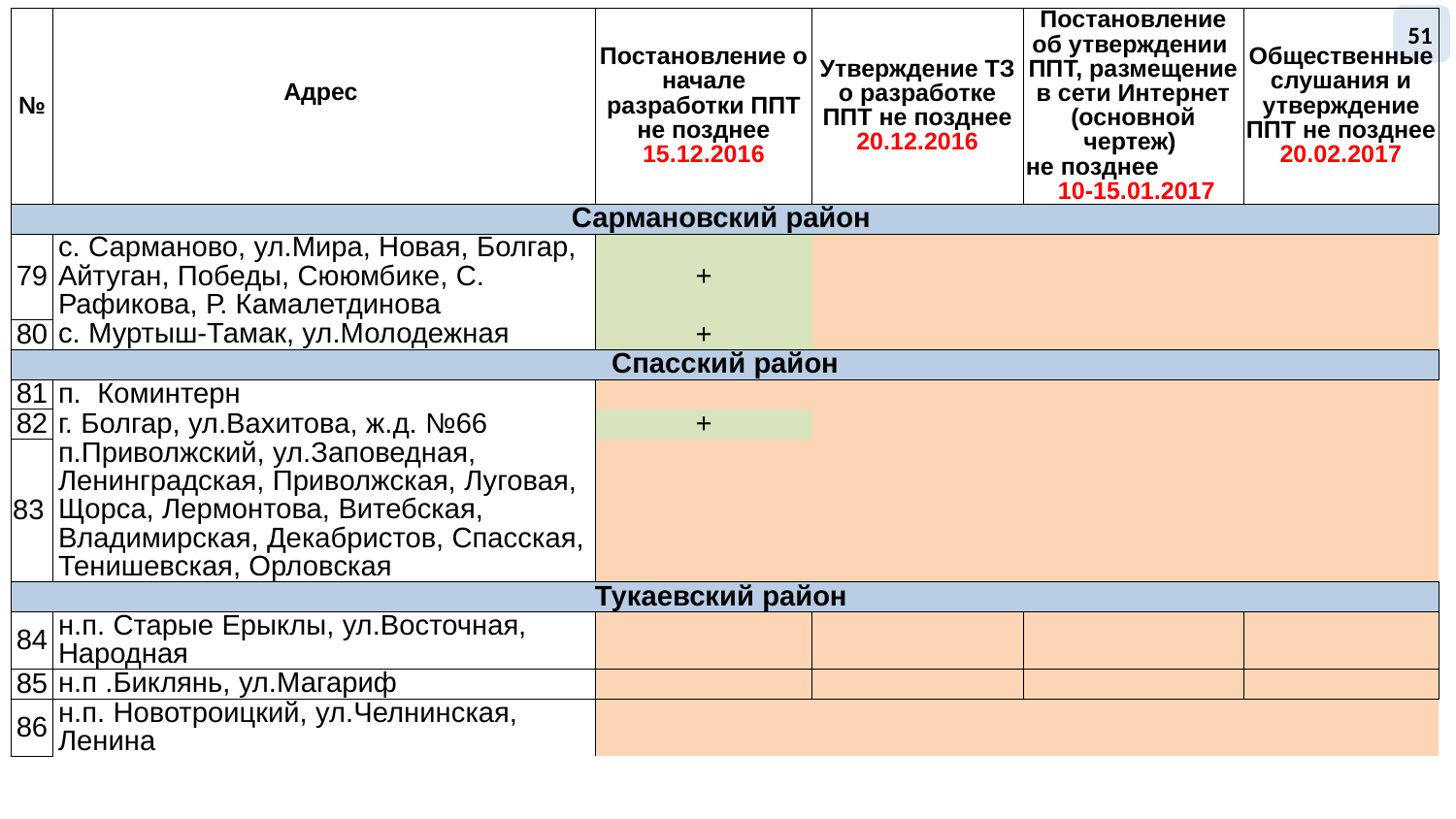

51
| № | Адрес | Постановление о начале разработки ППТ не позднее 15.12.2016 | Утверждение ТЗ о разработке ППТ не позднее 20.12.2016 | Постановление об утверждении ППТ, размещение в сети Интернет (основной чертеж) не позднее 10-15.01.2017 | Общественные слушания и утверждение ППТ не позднее 20.02.2017 |
| --- | --- | --- | --- | --- | --- |
| Сармановский район |  |  |  |  |  |
| 79 | с. Сарманово, ул.Мира, Новая, Болгар, Айтуган, Победы, Сююмбике, С. Рафикова, Р. Камалетдинова | + |  |  |  |
| 80 | с. Муртыш-Тамак, ул.Молодежная | + |  |  |  |
| Спасский район |  |  |  |  |  |
| 81 | п. Коминтерн |  |  |  |  |
| 82 | г. Болгар, ул.Вахитова, ж.д. №66 | + |  |  |  |
| 83 | п.Приволжский, ул.Заповедная, Ленинградская, Приволжская, Луговая, Щорса, Лермонтова, Витебская, Владимирская, Декабристов, Спасская, Тенишевская, Орловская |  |  |  |  |
| Тукаевский район |  |  |  |  |  |
| 84 | н.п. Старые Ерыклы, ул.Восточная, Народная |  |  |  |  |
| 85 | н.п .Биклянь, ул.Магариф |  |  |  |  |
| 86 | н.п. Новотроицкий, ул.Челнинская, Ленина |  |  |  |  |